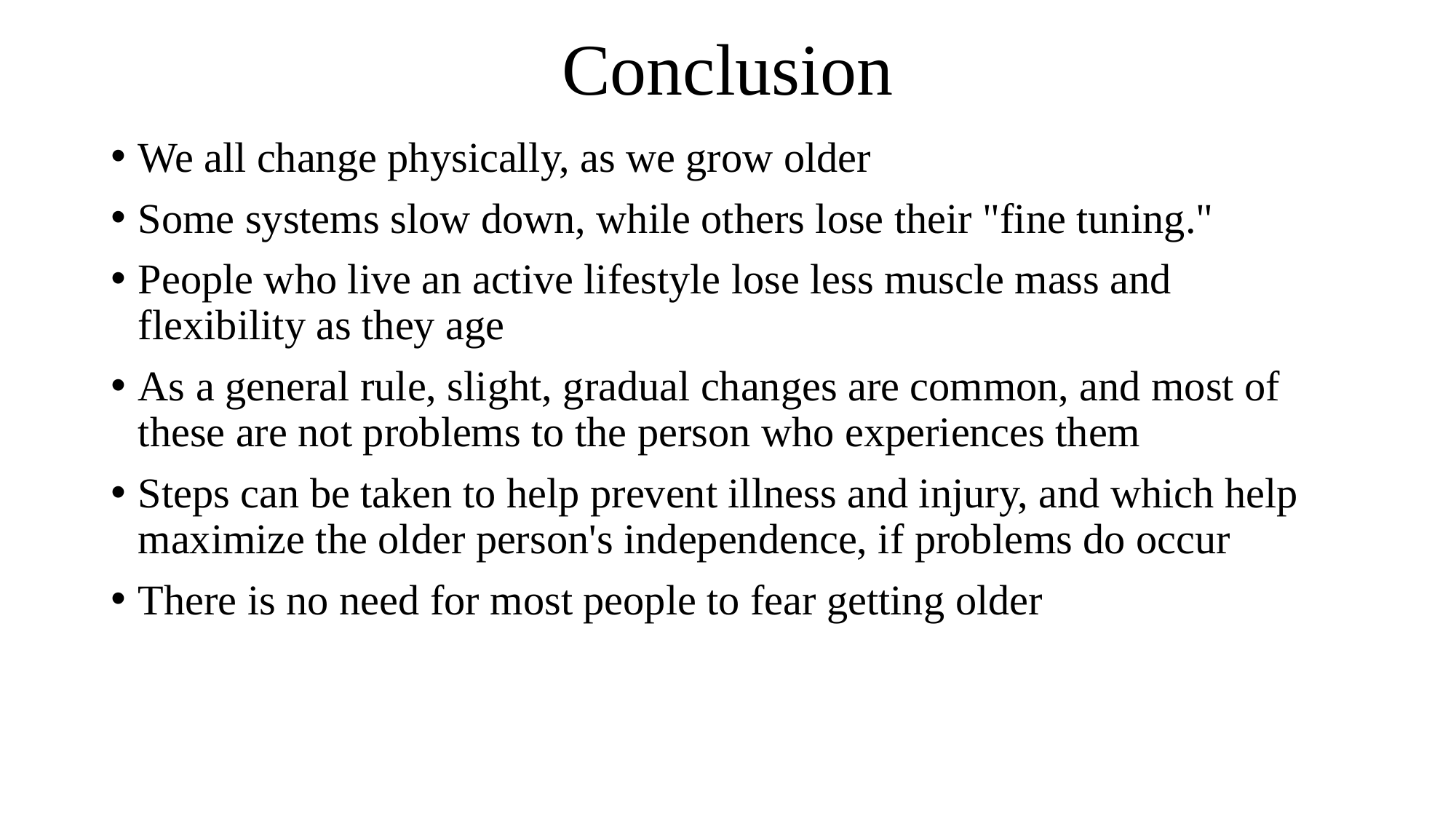

# Conclusion
We all change physically, as we grow older
Some systems slow down, while others lose their "fine tuning."
People who live an active lifestyle lose less muscle mass and flexibility as they age
As a general rule, slight, gradual changes are common, and most of these are not problems to the person who experiences them
Steps can be taken to help prevent illness and injury, and which help maximize the older person's independence, if problems do occur
There is no need for most people to fear getting older